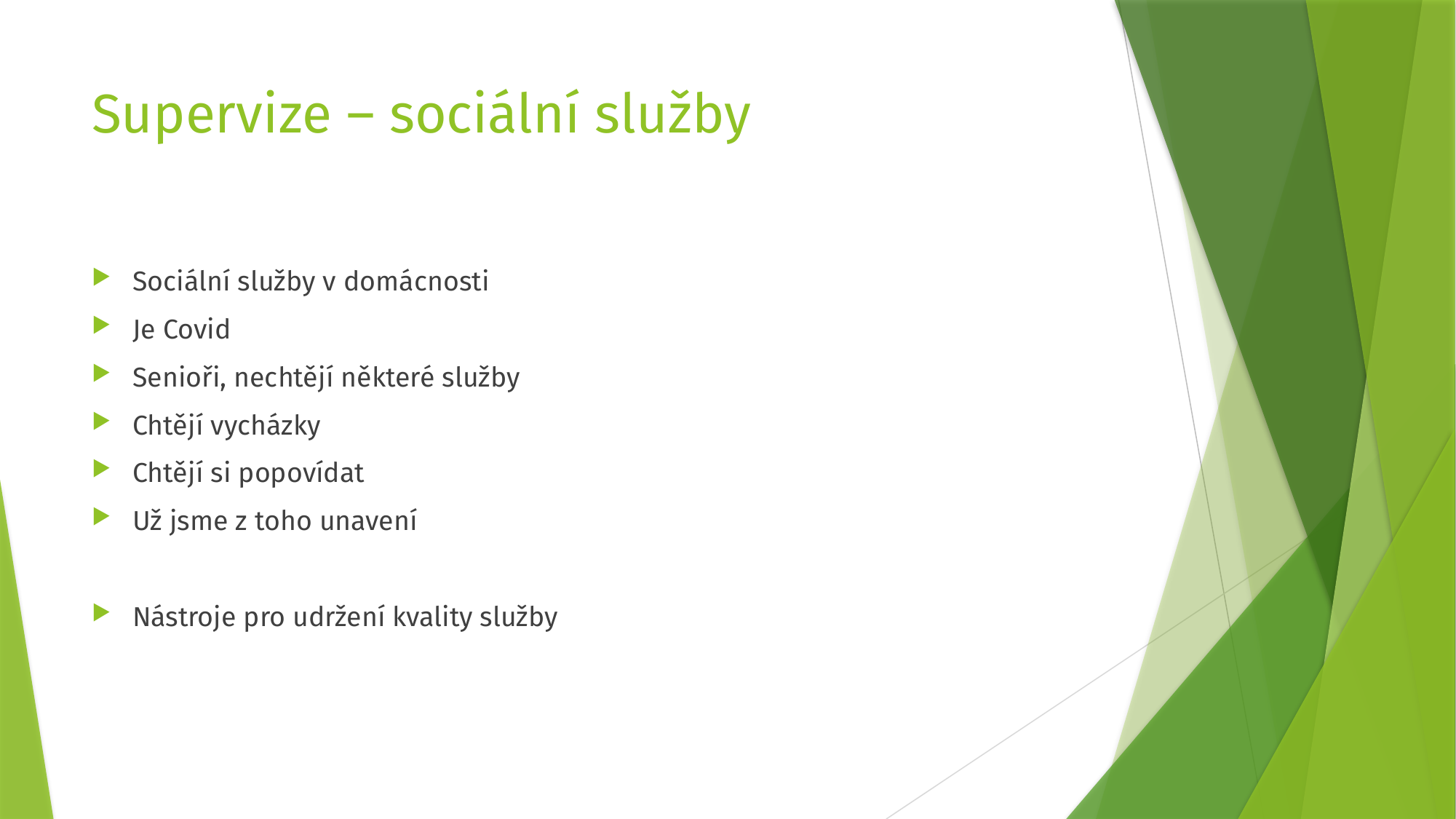

# Supervize – sociální služby
Sociální služby v domácnosti
Je Covid
Senioři, nechtějí některé služby
Chtějí vycházky
Chtějí si popovídat
Už jsme z toho unavení

Nástroje pro udržení kvality služby